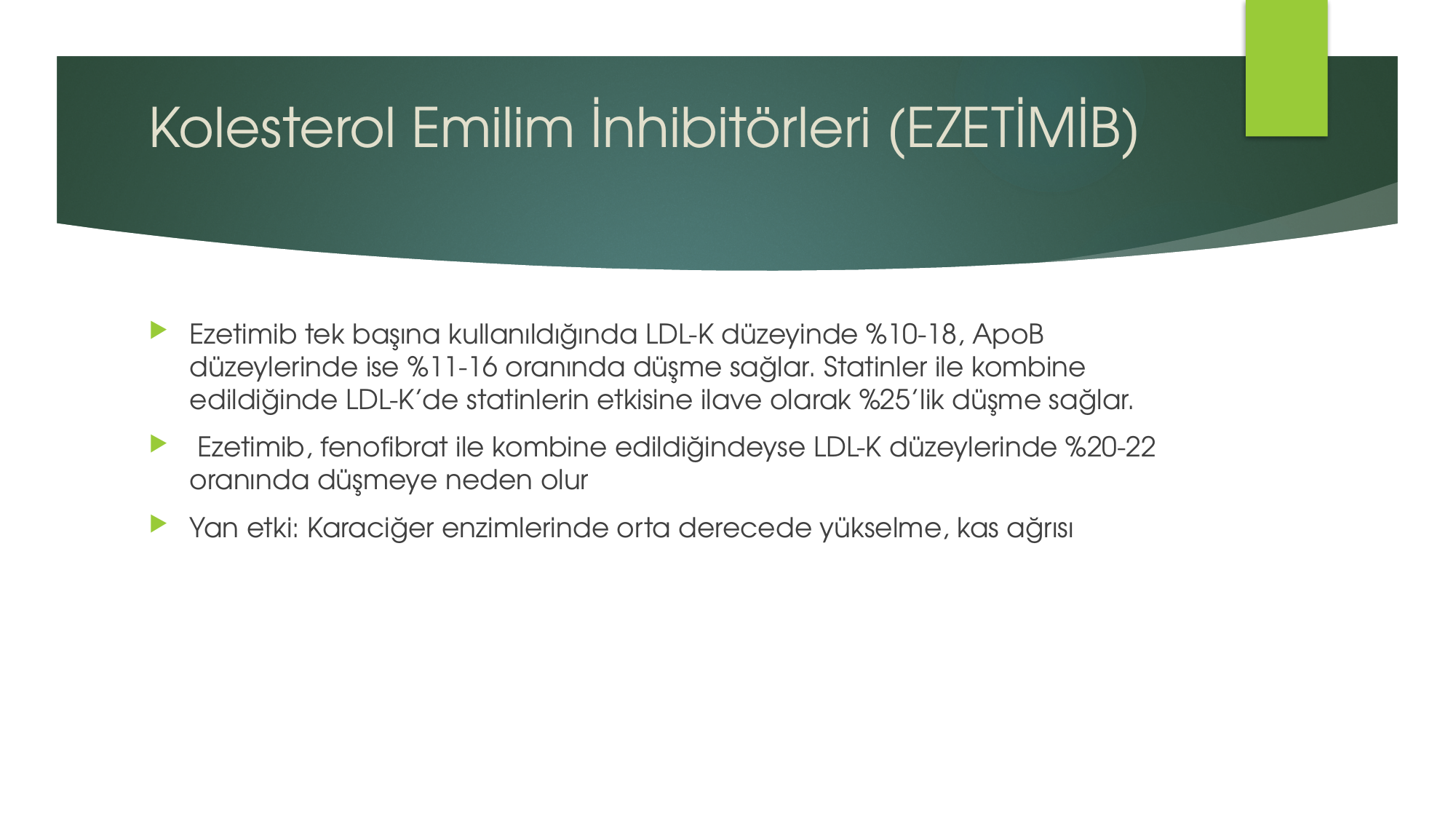

# Kolesterol Emilim İnhibitörleri (EZETİMİB)
Ezetimib tek başına kullanıldığında LDL-K düzeyinde %10-18, ApoB düzeylerinde ise %11-16 oranında düşme sağlar. Statinler ile kombine edildiğinde LDL-K’de statinlerin etkisine ilave olarak %25’lik düşme sağlar.
 Ezetimib, fenofibrat ile kombine edildiğindeyse LDL-K düzeylerinde %20-22 oranında düşmeye neden olur
Yan etki: Karaciğer enzimlerinde orta derecede yükselme, kas ağrısı